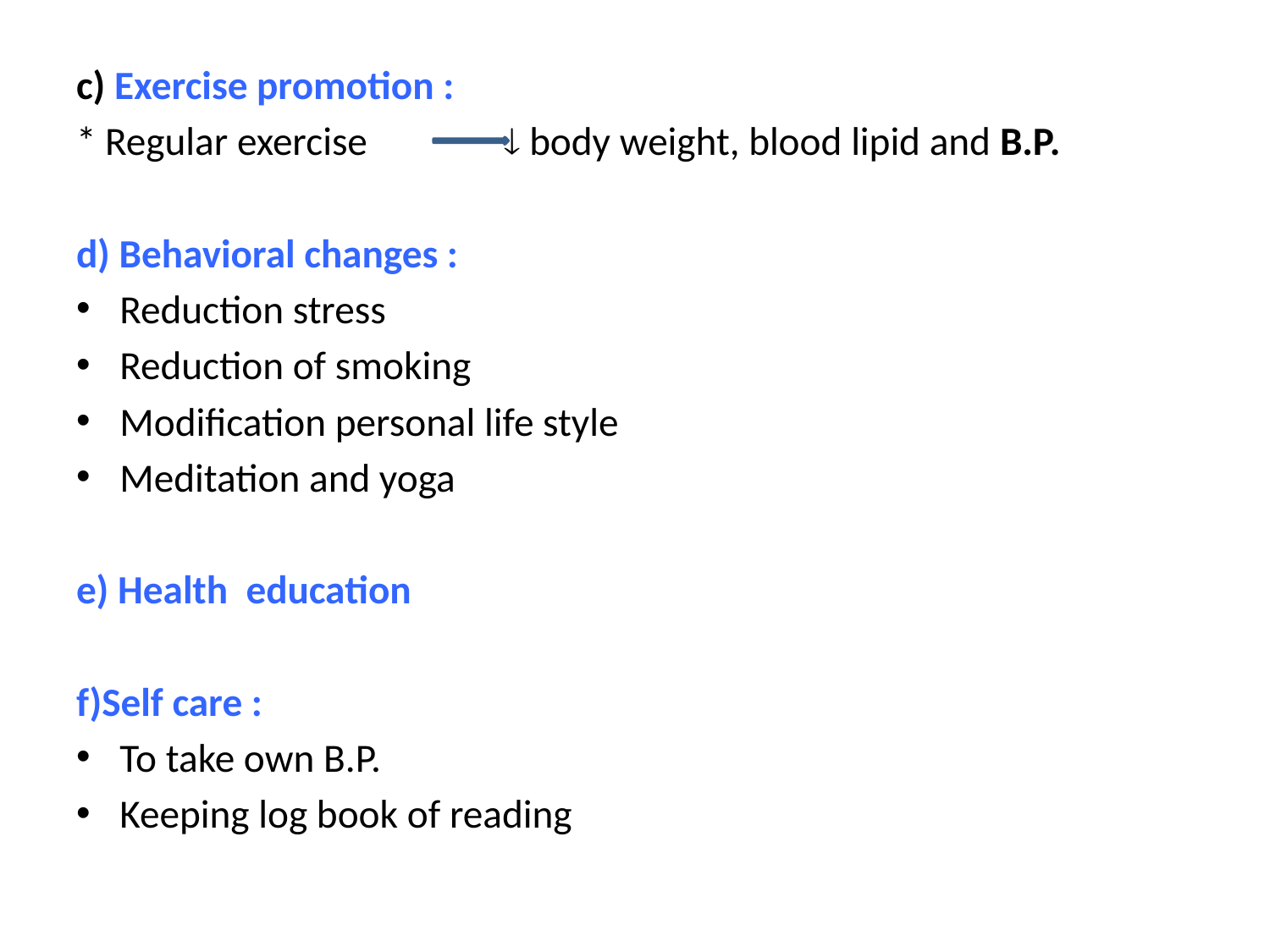

c) Exercise promotion :
* Regular exercise               ↓ body weight, blood lipid and B.P.

d) Behavioral changes :
Reduction stress
Reduction of smoking
Modification personal life style
Meditation and yoga

e) Health  education

f)Self care :
To take own B.P.
Keeping log book of reading